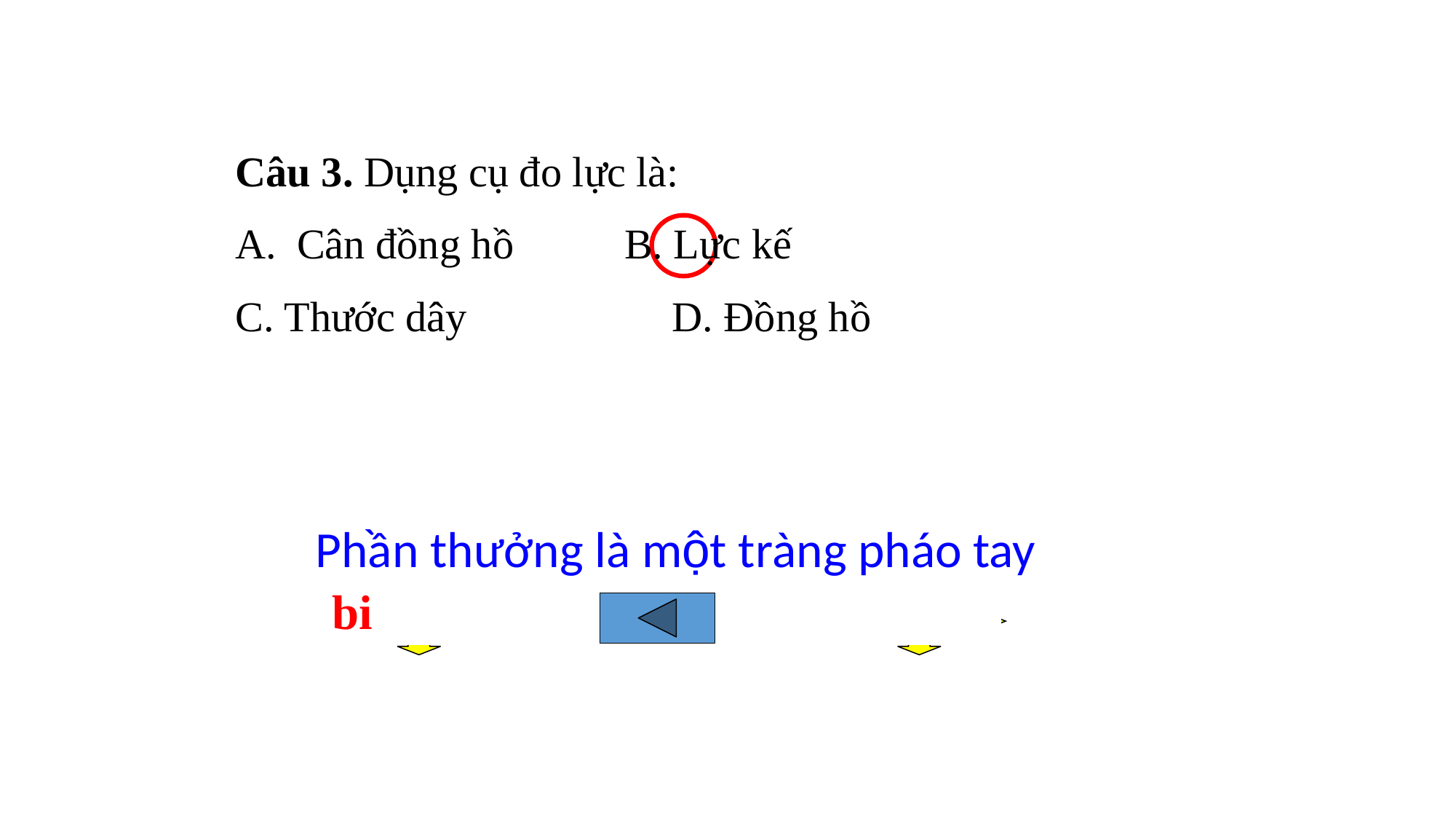

Câu 3. Dụng cụ đo lực là:
Cân đồng hồ		B. Lực kế
C. Thước dây		D. Đồng hồ

Phần thưởng là một tràng pháo tay
       Phần thưởng là chiếc bút bi
số 1
Số 2